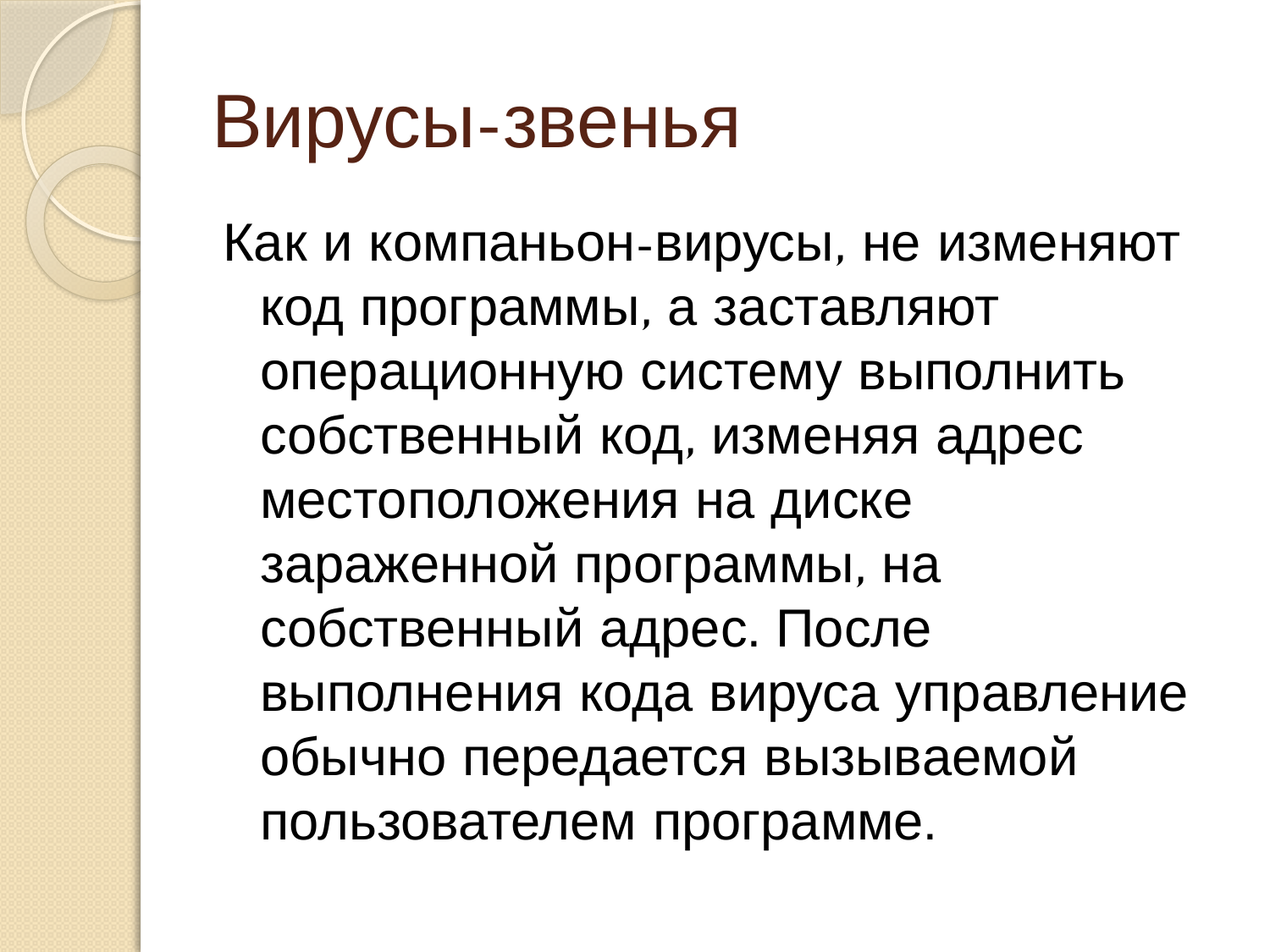

# Вирусы-звенья
Как и компаньон-вирусы, не изменяют код программы, а заставляют операционную систему выполнить собственный код, изменяя адрес местоположения на диске зараженной программы, на собственный адрес. После выполнения кода вируса управление обычно передается вызываемой пользователем программе.